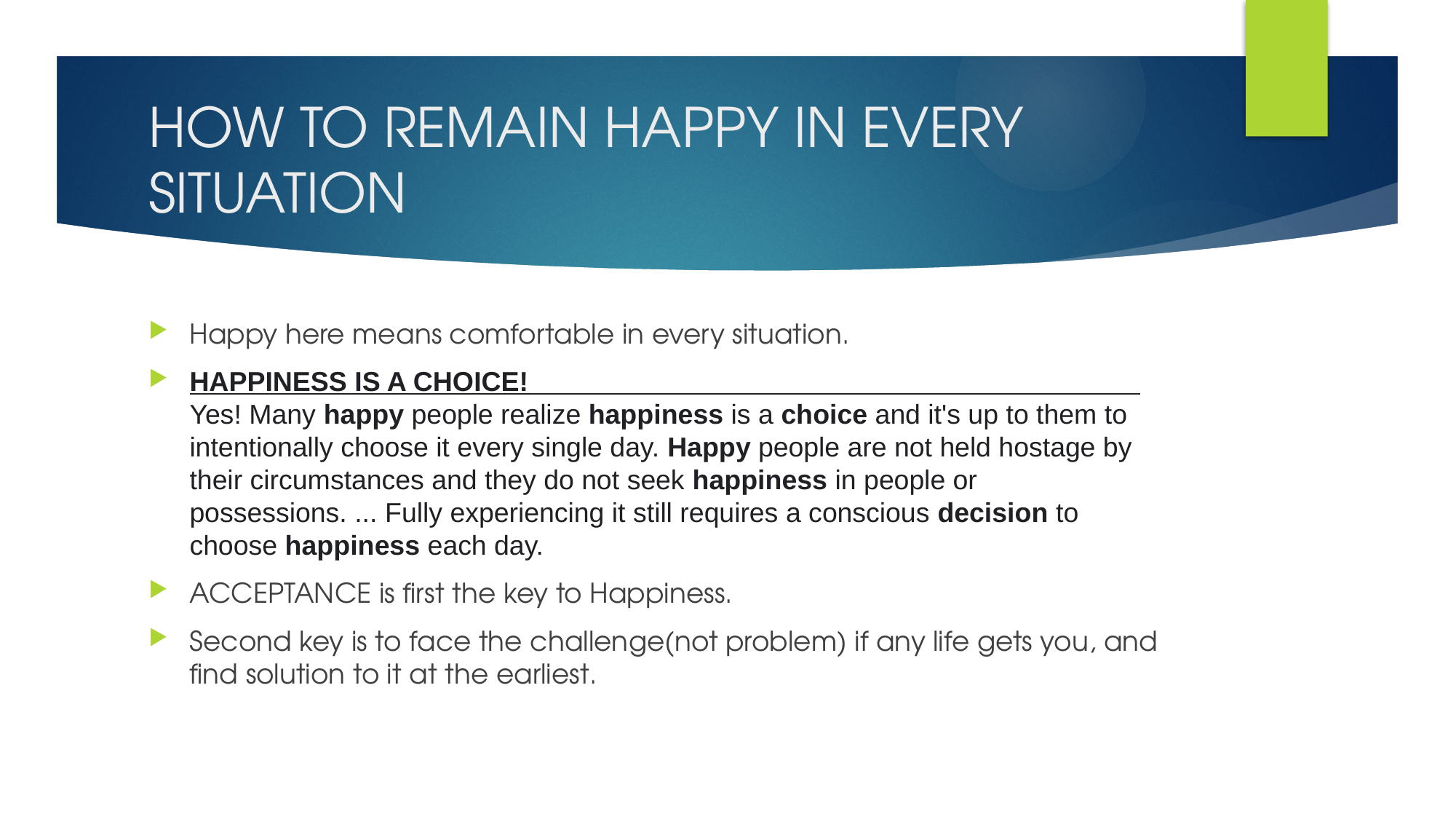

# HOW TO REMAIN HAPPY IN EVERY SITUATION
Happy here means comfortable in every situation.
HAPPINESS IS A CHOICE!                                                                                 Yes! Many happy people realize happiness is a choice and it's up to them to intentionally choose it every single day. Happy people are not held hostage by their circumstances and they do not seek happiness in people or possessions. ... Fully experiencing it still requires a conscious decision to choose happiness each day.
ACCEPTANCE is first the key to Happiness.
Second key is to face the challenge(not problem) if any life gets you, and find solution to it at the earliest.